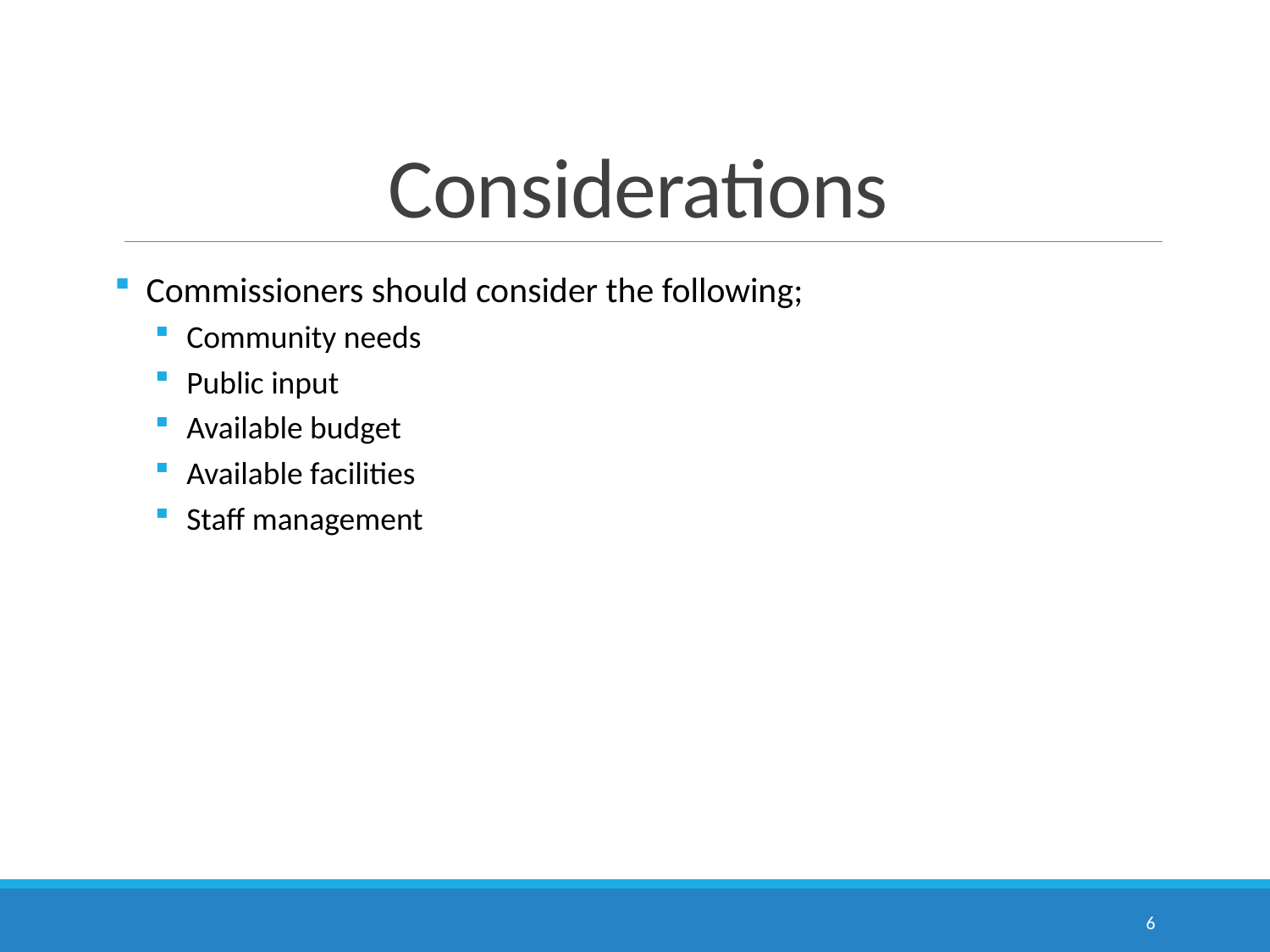

# Considerations
Commissioners should consider the following;
Community needs
Public input
Available budget
Available facilities
Staff management

6